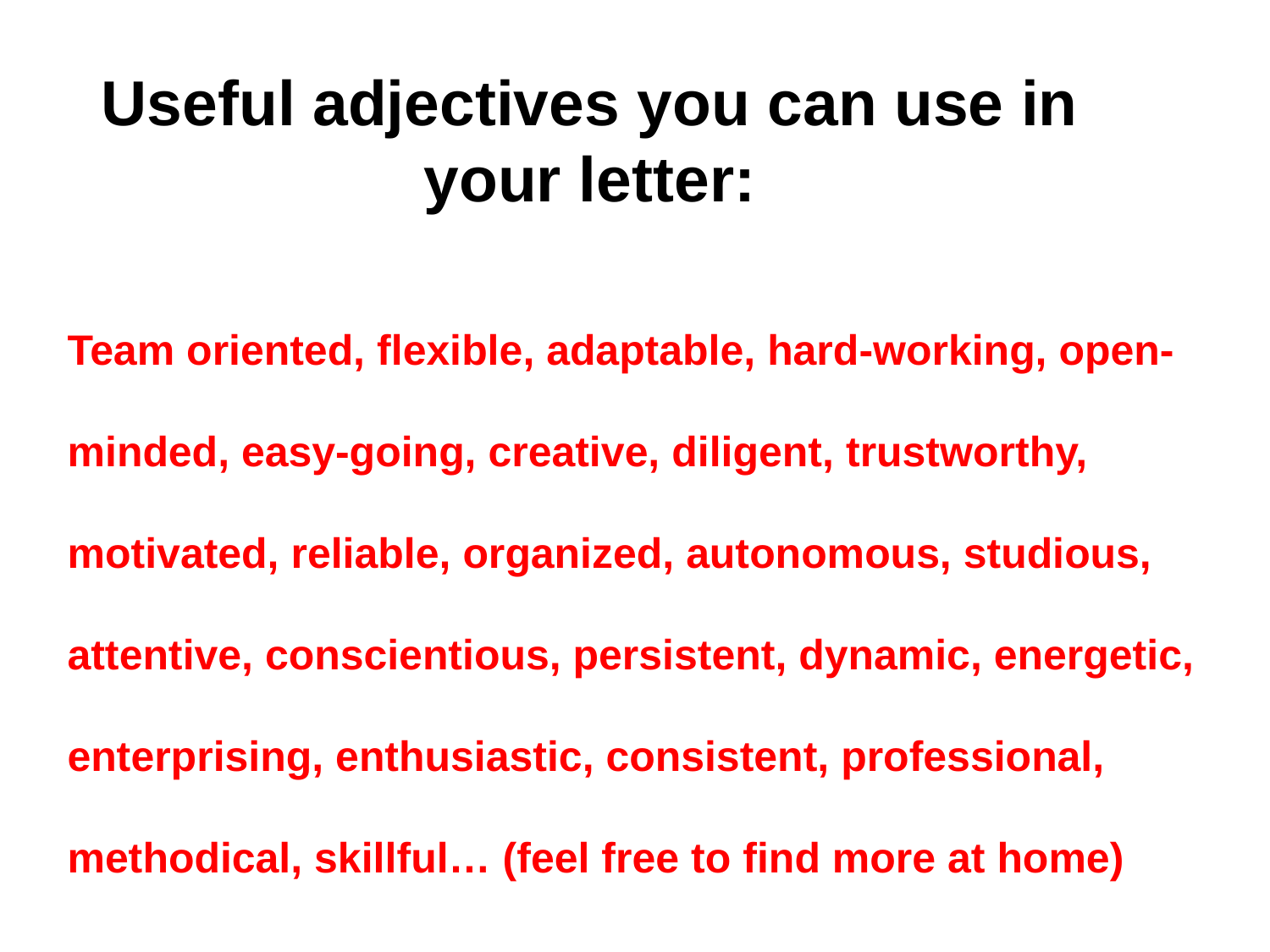

Useful adjectives you can use in your letter:
Team oriented, flexible, adaptable, hard-working, open-minded, easy-going, creative, diligent, trustworthy, motivated, reliable, organized, autonomous, studious, attentive, conscientious, persistent, dynamic, energetic, enterprising, enthusiastic, consistent, professional, methodical, skillful… (feel free to find more at home)